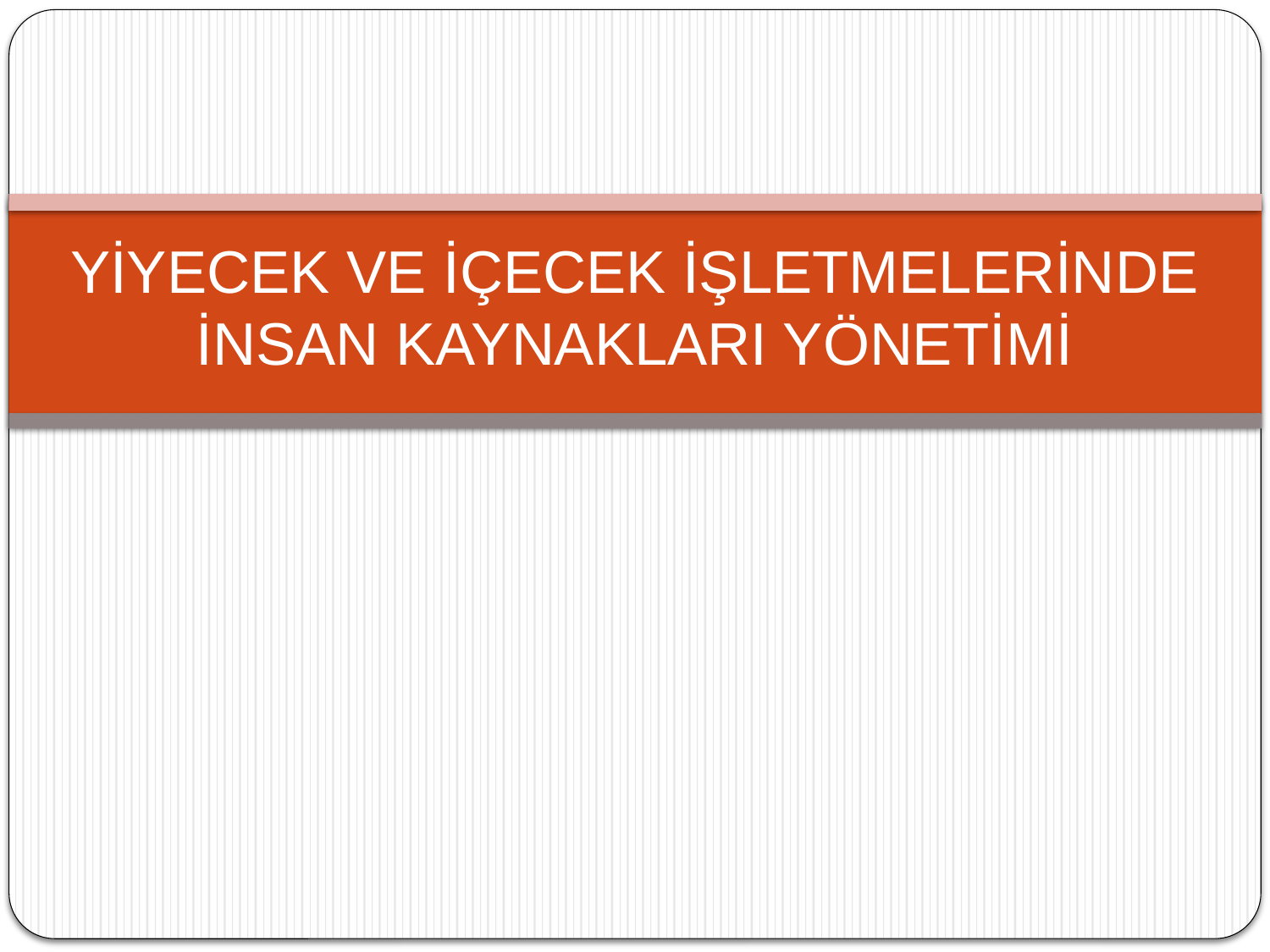

# YİYECEK VE İÇECEK İŞLETMELERİNDE İNSAN KAYNAKLARI YÖNETİMİ